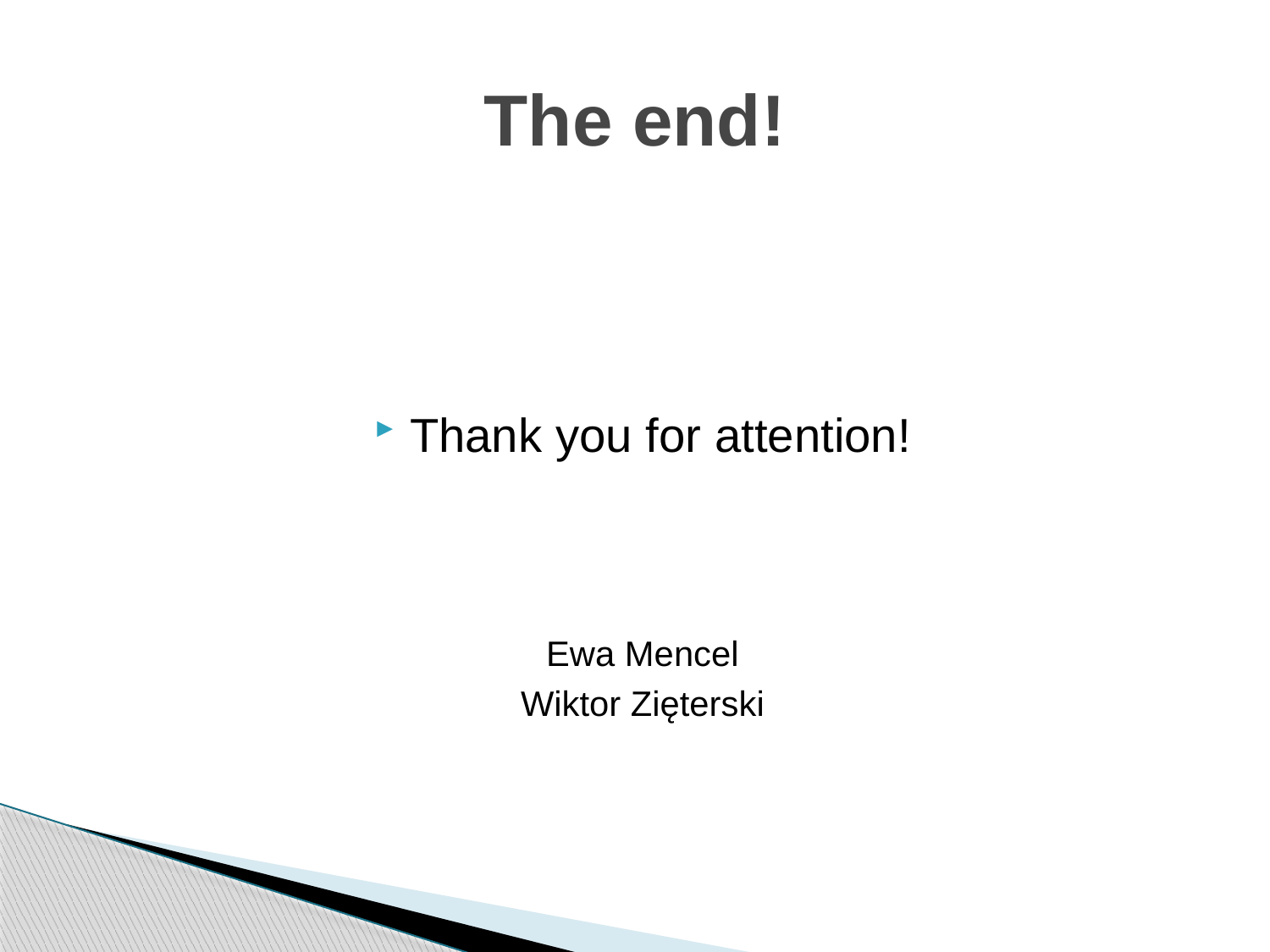

# The end!

Thank you for attention!

Ewa Mencel
Wiktor Zięterski